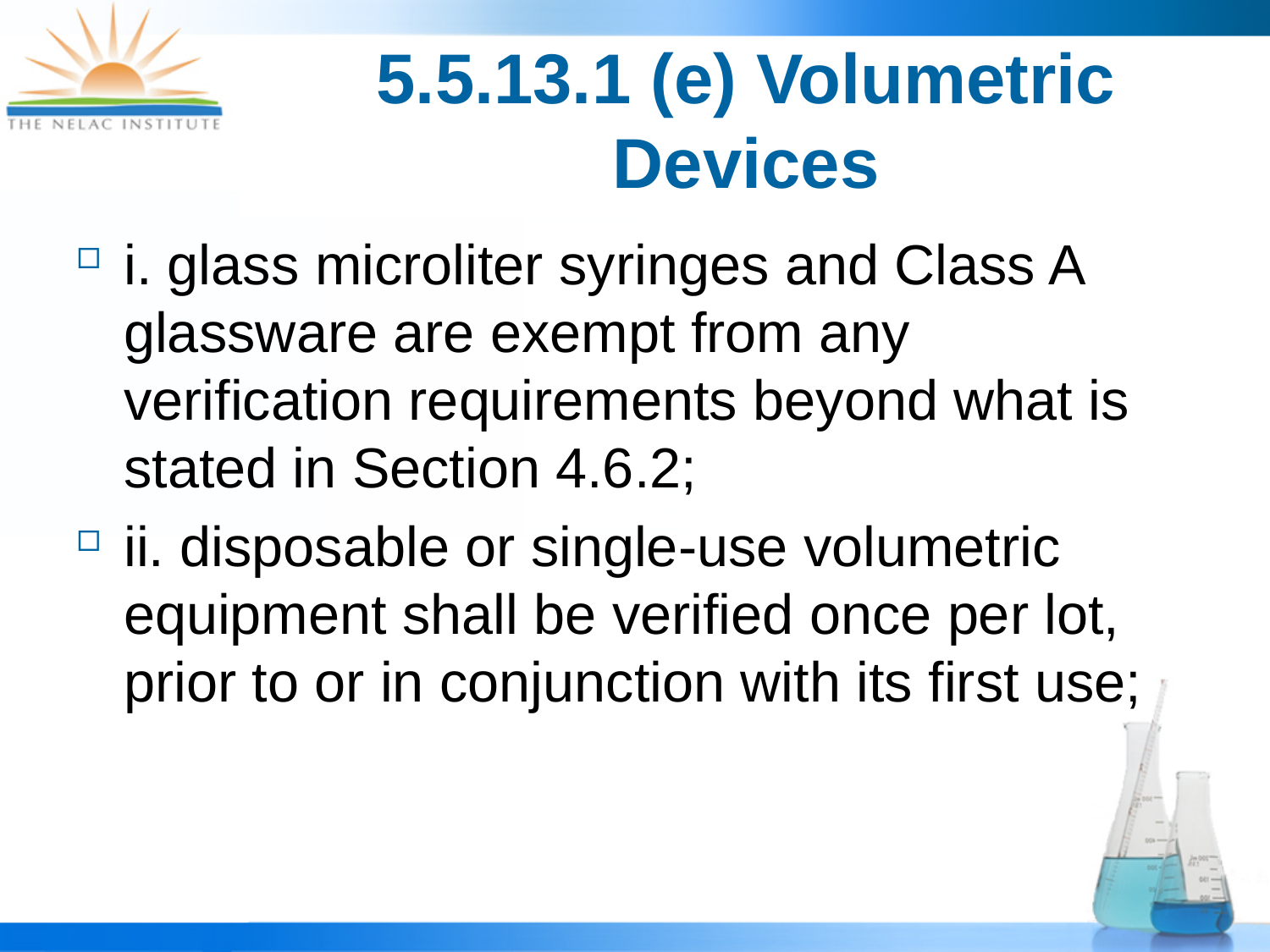

# 5.5.13.1 (e) Volumetric Devices
i. glass microliter syringes and Class A glassware are exempt from any verification requirements beyond what is stated in Section 4.6.2;
ii. disposable or single-use volumetric equipment shall be verified once per lot, prior to or in conjunction with its first use;